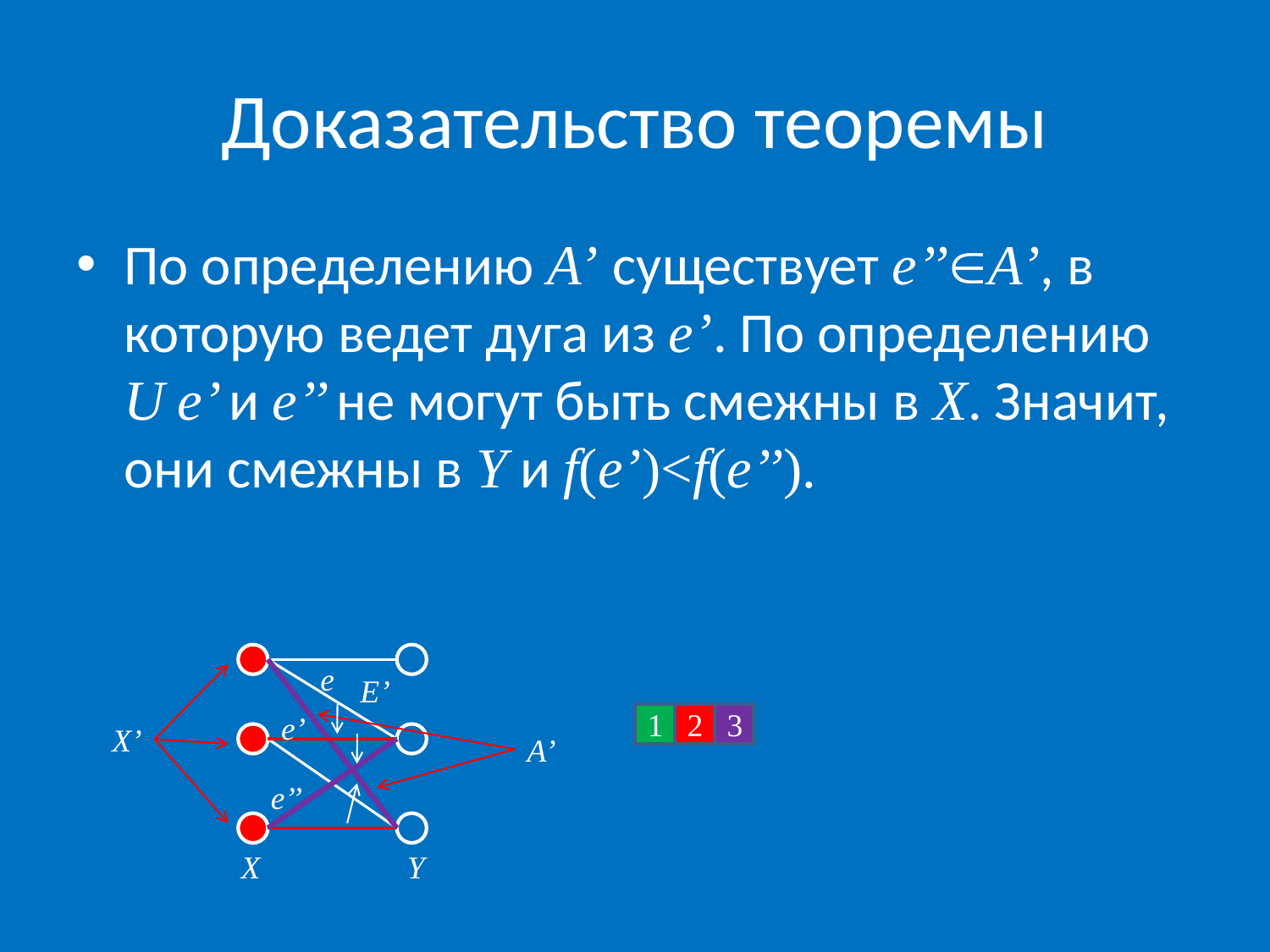

# Доказательство теоремы
По определению A’ существует e’’∈A’, в которую ведет дуга из e’. По определению U e’ и e’’ не могут быть смежны в X. Значит, они смежны в Y и f(e’)<f(e’’).

e
E’
e’
1
2
3
X’

A’
e’’

X
Y